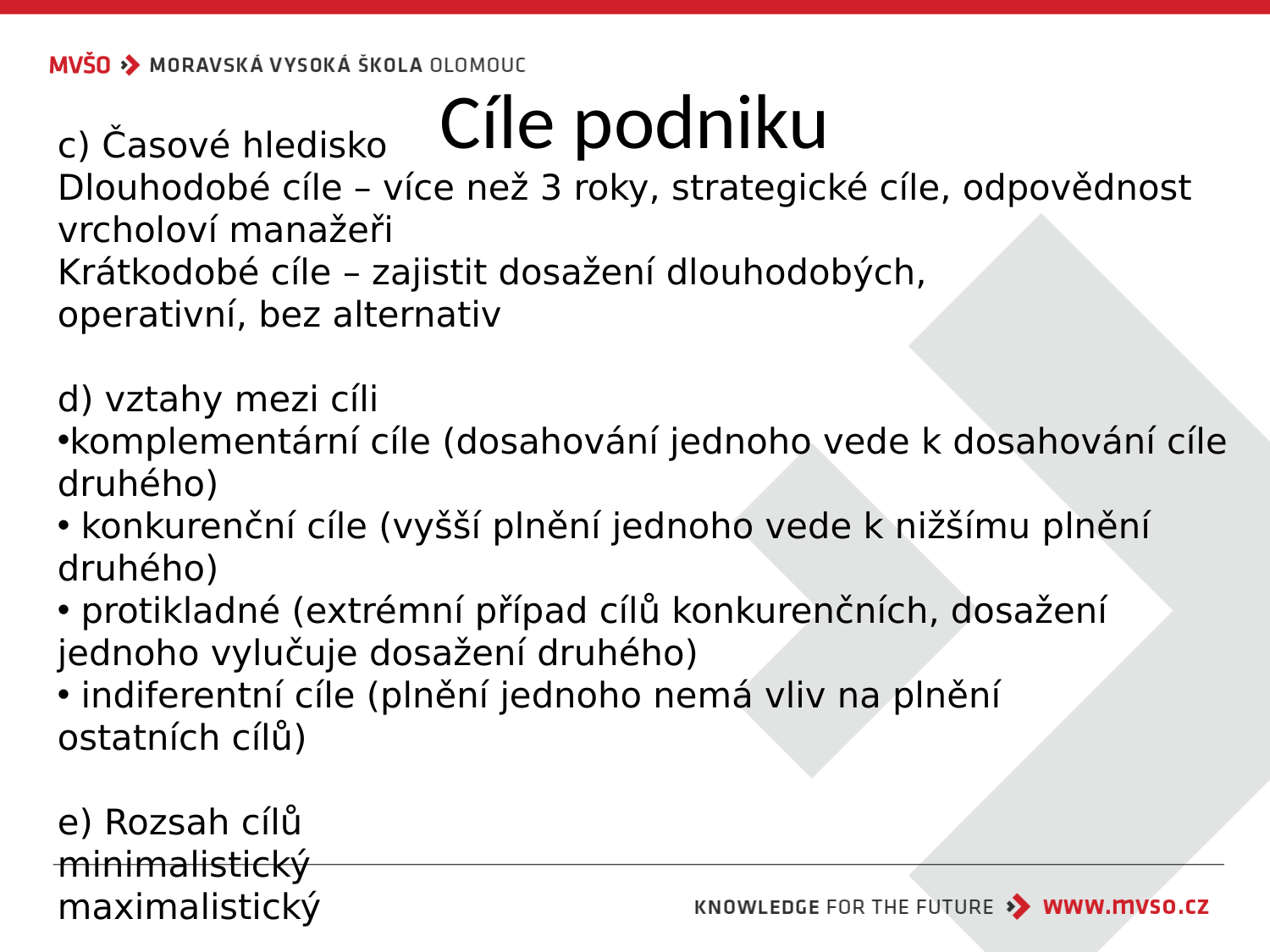

# Cíle podniku
c) Časové hledisko
Dlouhodobé cíle – více než 3 roky, strategické cíle, odpovědnost vrcholoví manažeři
Krátkodobé cíle – zajistit dosažení dlouhodobých,
operativní, bez alternativ

d) vztahy mezi cíli
komplementární cíle (dosahování jednoho vede k dosahování cíle druhého)
 konkurenční cíle (vyšší plnění jednoho vede k nižšímu plnění druhého)
 protikladné (extrémní případ cílů konkurenčních, dosažení jednoho vylučuje dosažení druhého)
 indiferentní cíle (plnění jednoho nemá vliv na plnění
ostatních cílů)

e) Rozsah cílů
minimalistický
maximalistický